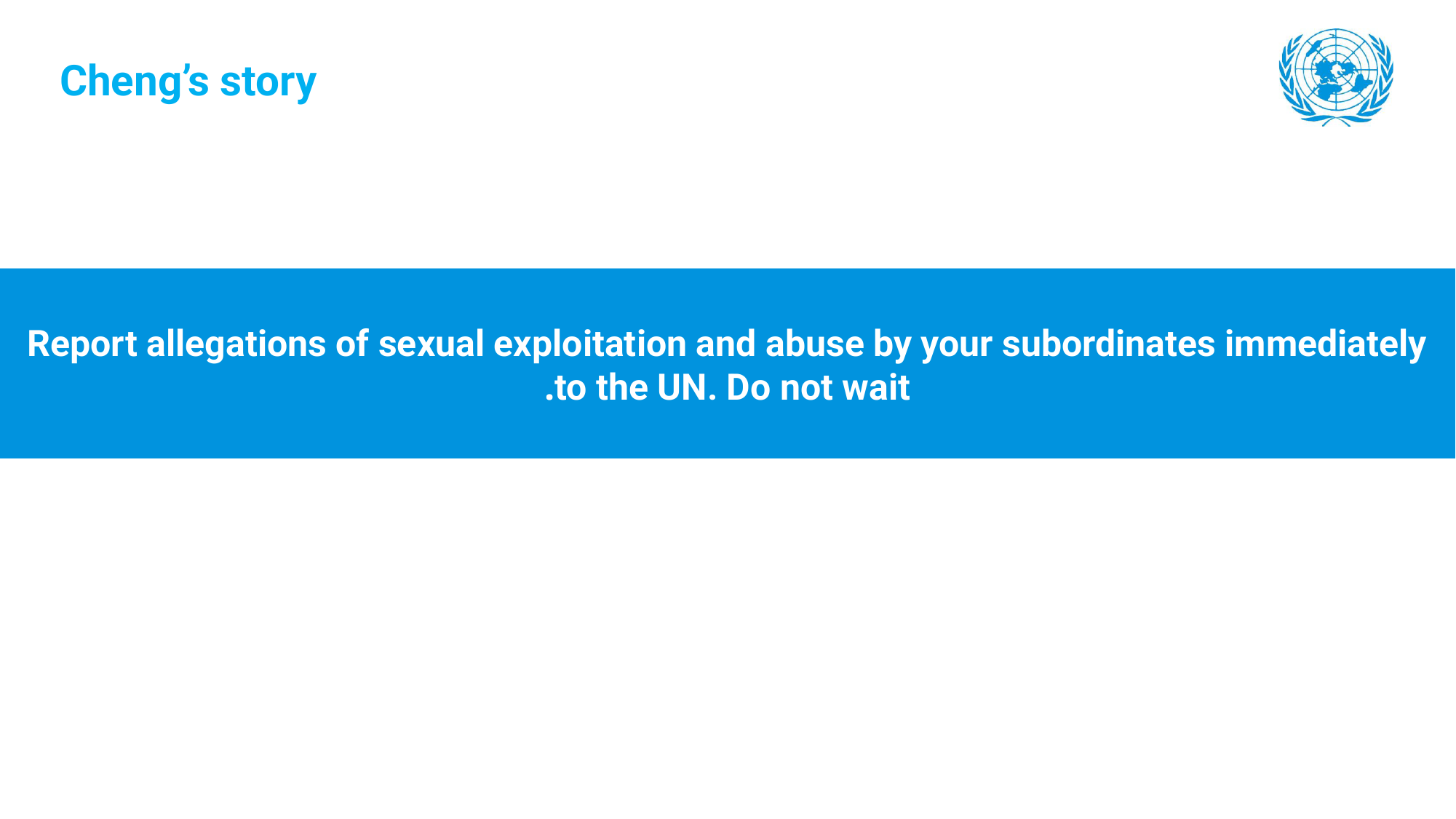

Cheng’s story
Report allegations of sexual exploitation and abuse by your subordinates immediately to the UN. Do not wait.